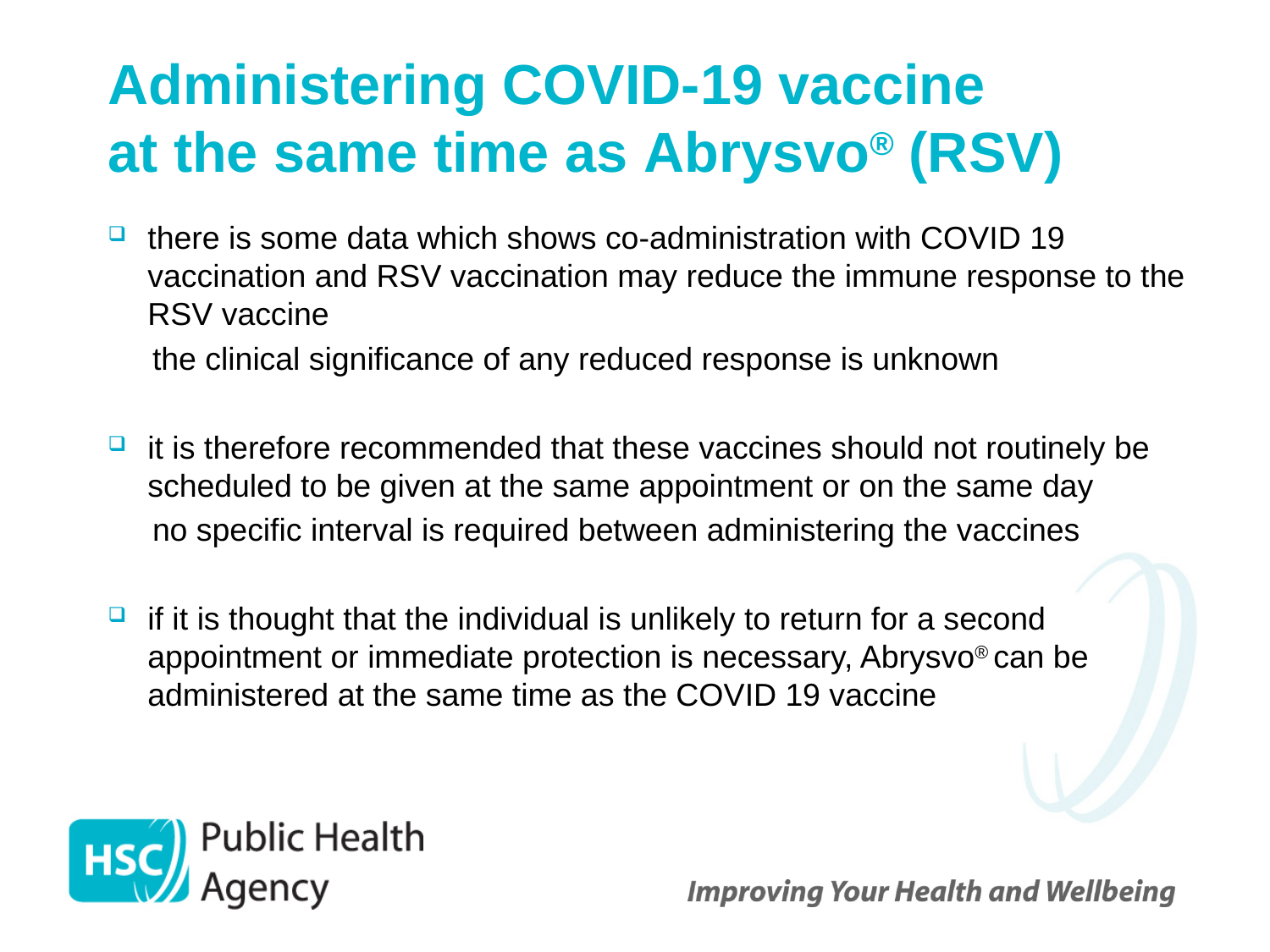

# Administering COVID-19 vaccine at the same time as Abrysvo® (RSV)
there is some data which shows co-administration with COVID 19 vaccination and RSV vaccination may reduce the immune response to the RSV vaccine
     the clinical significance of any reduced response is unknown

it is therefore recommended that these vaccines should not routinely be scheduled to be given at the same appointment or on the same day
     no specific interval is required between administering the vaccines

if it is thought that the individual is unlikely to return for a second appointment or immediate protection is necessary, Abrysvo® can be administered at the same time as the COVID 19 vaccine